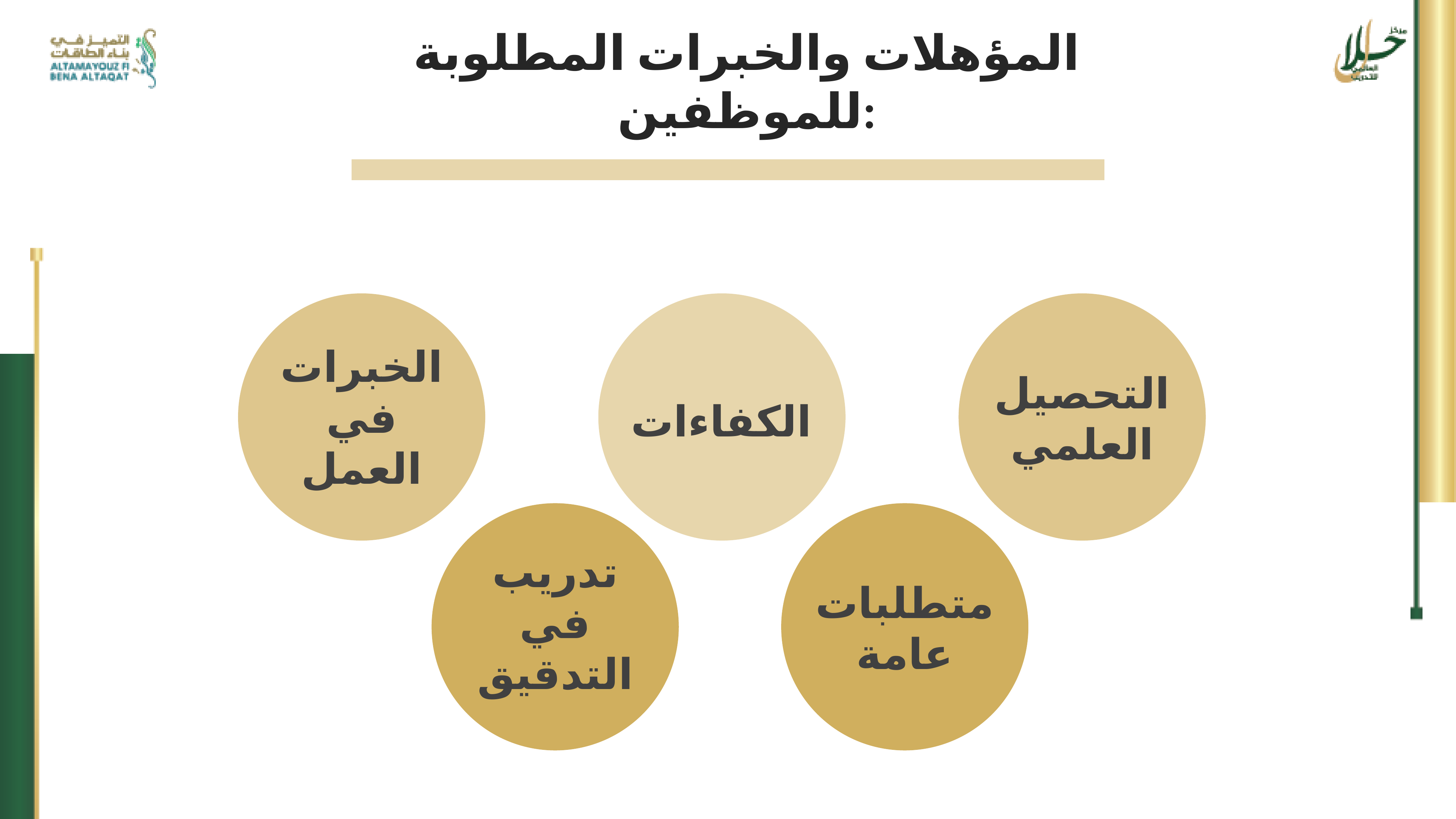

المؤهلات والخبرات المطلوبة للموظفين:

الخبرات في العمل
التحصيل العلمي
الكفاءات

تدريب في التدقيق
متطلبات عامة